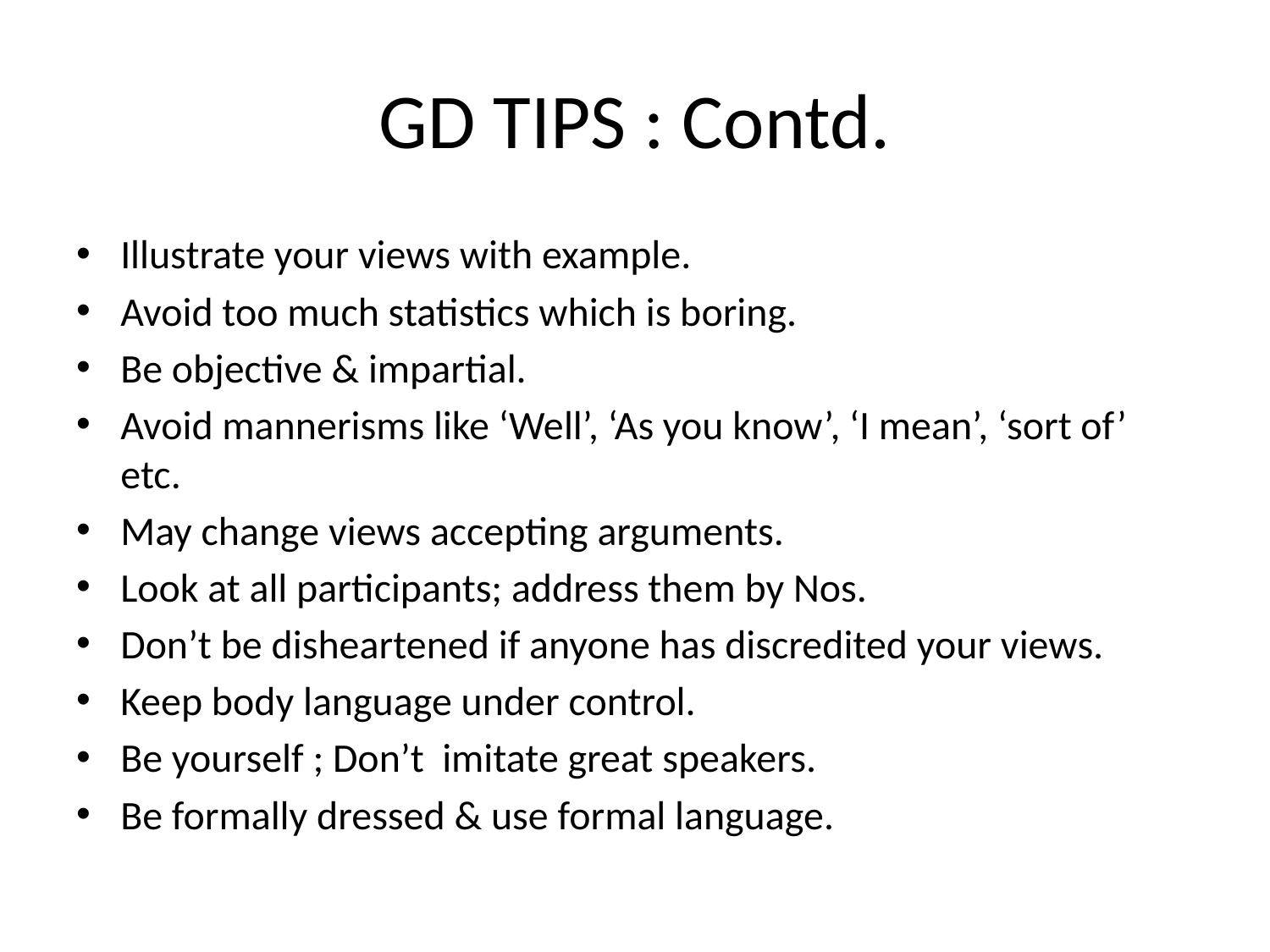

# GD TIPS : Contd.
Illustrate your views with example.
Avoid too much statistics which is boring.
Be objective & impartial.
Avoid mannerisms like ‘Well’, ‘As you know’, ‘I mean’, ‘sort of’ etc.
May change views accepting arguments.
Look at all participants; address them by Nos.
Don’t be disheartened if anyone has discredited your views.
Keep body language under control.
Be yourself ; Don’t  imitate great speakers.
Be formally dressed & use formal language.